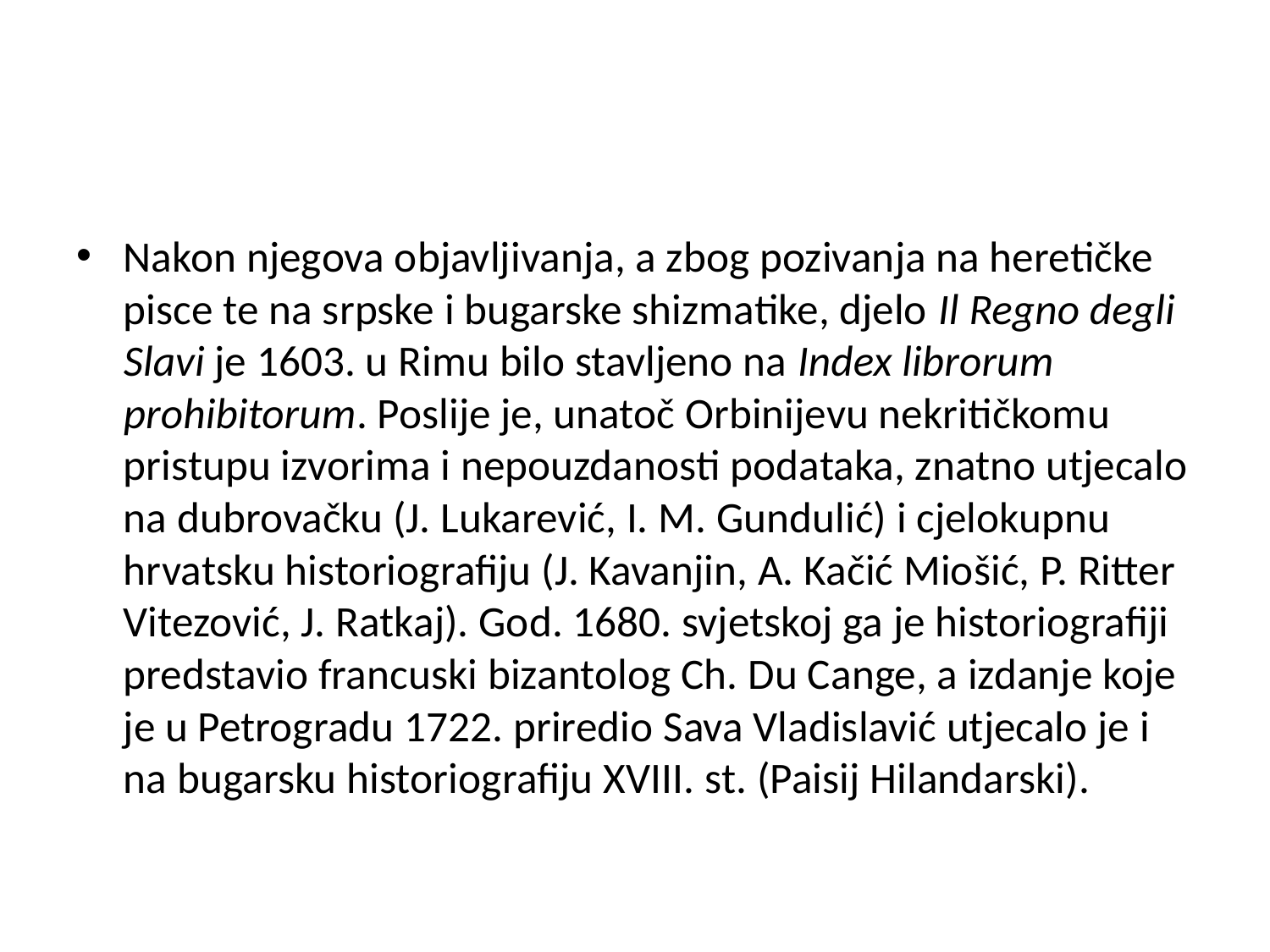

#
Nakon njegova objavljivanja, a zbog pozivanja na heretičke pisce te na srpske i bugarske shizmatike, djelo Il Regno degli Slavi je 1603. u Rimu bilo stavljeno na Index librorum prohibitorum. Poslije je, unatoč Orbinijevu nekritičkomu pristupu izvorima i nepouzdanosti podataka, znatno utjecalo na dubrovačku (J. Lukarević, I. M. Gundulić) i cjelokupnu hrvatsku historiografiju (J. Kavanjin, A. Kačić Miošić, P. Ritter Vitezović, J. Ratkaj). God. 1680. svjetskoj ga je historiografiji predstavio francuski bizantolog Ch. Du Cange, a izdanje koje je u Petrogradu 1722. priredio Sava Vladislavić utjecalo je i na bugarsku historiografiju XVIII. st. (Paisij Hilandarski).